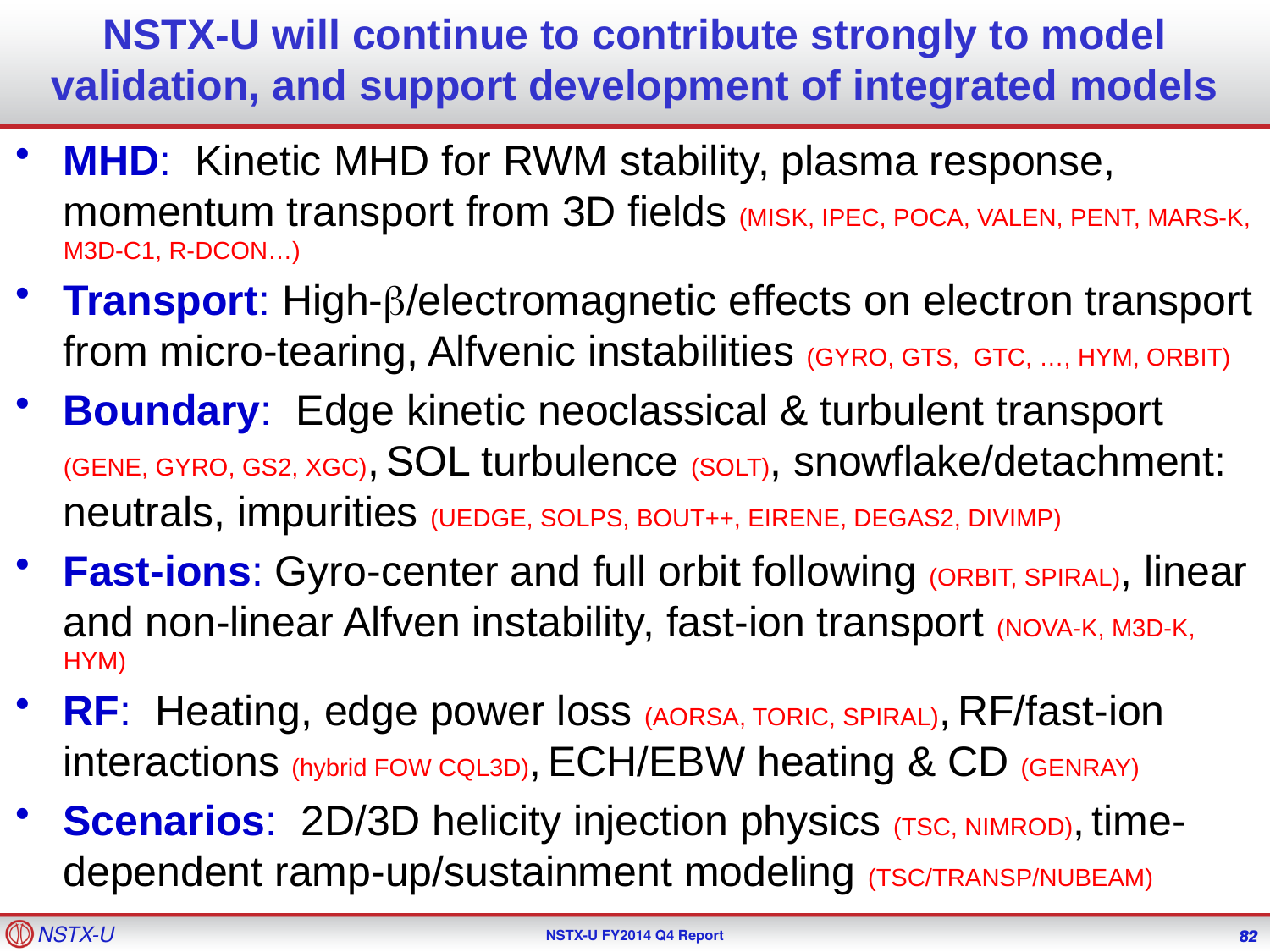

# NSTX-U will continue to contribute strongly to model validation, and support development of integrated models
MHD:  Kinetic MHD for RWM stability, plasma response, momentum transport from 3D fields (MISK, IPEC, POCA, VALEN, PENT, MARS-K, M3D-C1, R-DCON…)
Transport: High-β/electromagnetic effects on electron transport from micro-tearing, Alfvenic instabilities (GYRO, GTS,  GTC, …, HYM, ORBIT)
Boundary:  Edge kinetic neoclassical & turbulent transport (GENE, GYRO, GS2, XGC), SOL turbulence (SOLT), snowflake/detachment: neutrals, impurities (UEDGE, SOLPS, BOUT++, EIRENE, DEGAS2, DIVIMP)
Fast-ions: Gyro-center and full orbit following (ORBIT, SPIRAL), linear and non-linear Alfven instability, fast-ion transport (NOVA-K, M3D-K, HYM)
RF:  Heating, edge power loss (AORSA, TORIC, SPIRAL), RF/fast-ion interactions (hybrid FOW CQL3D), ECH/EBW heating & CD (GENRAY)
Scenarios:  2D/3D helicity injection physics (TSC, NIMROD), time-dependent ramp-up/sustainment modeling (TSC/TRANSP/NUBEAM)
82